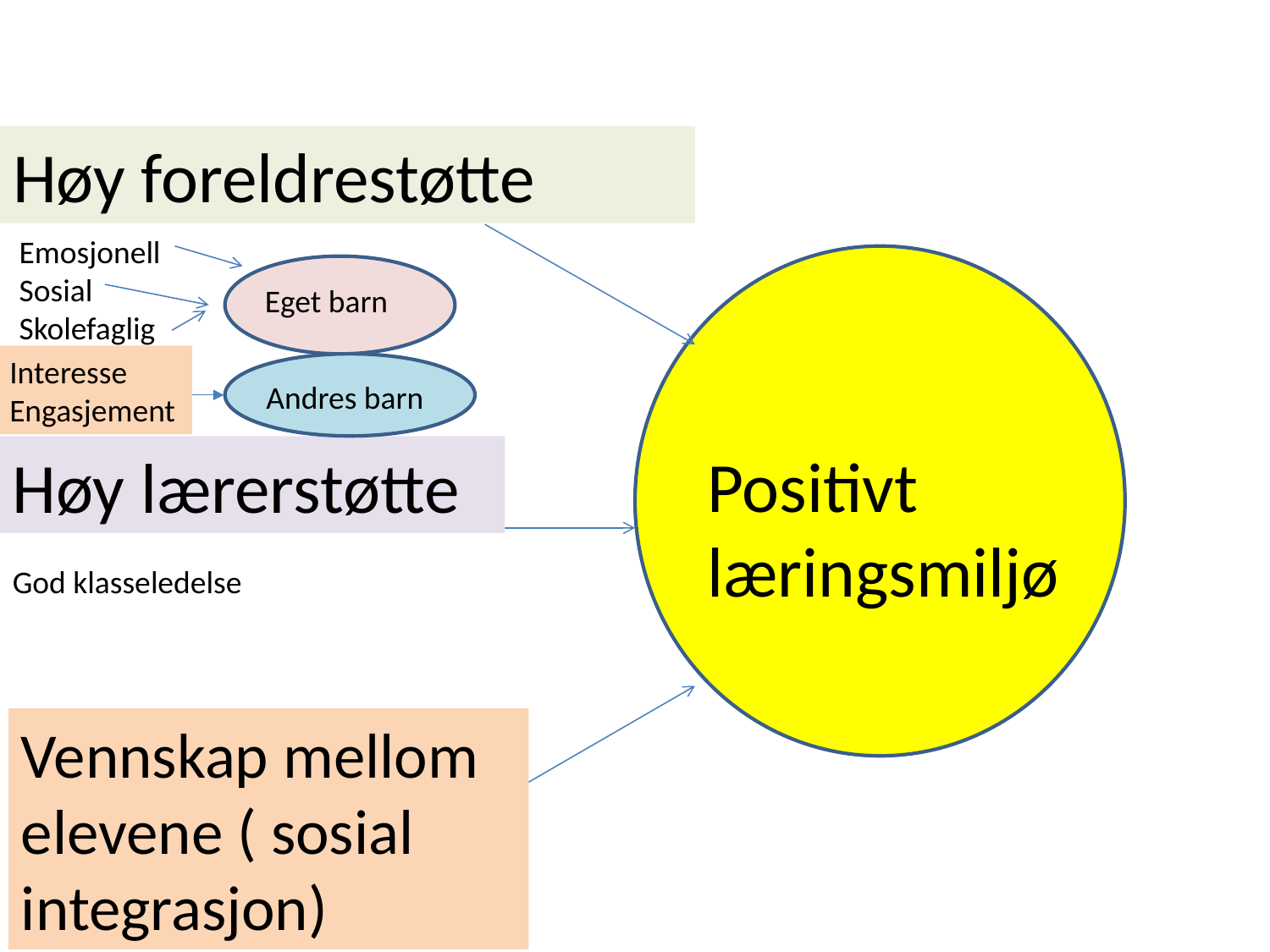

Høy foreldrestøtte
Emosjonell
Sosial
Skolefaglig

Eget barn
Interesse
Engasjement

Andres barn
Høy lærerstøtte
Positivt læringsmiljø
God klasseledelse
Vennskap mellom elevene ( sosial integrasjon)